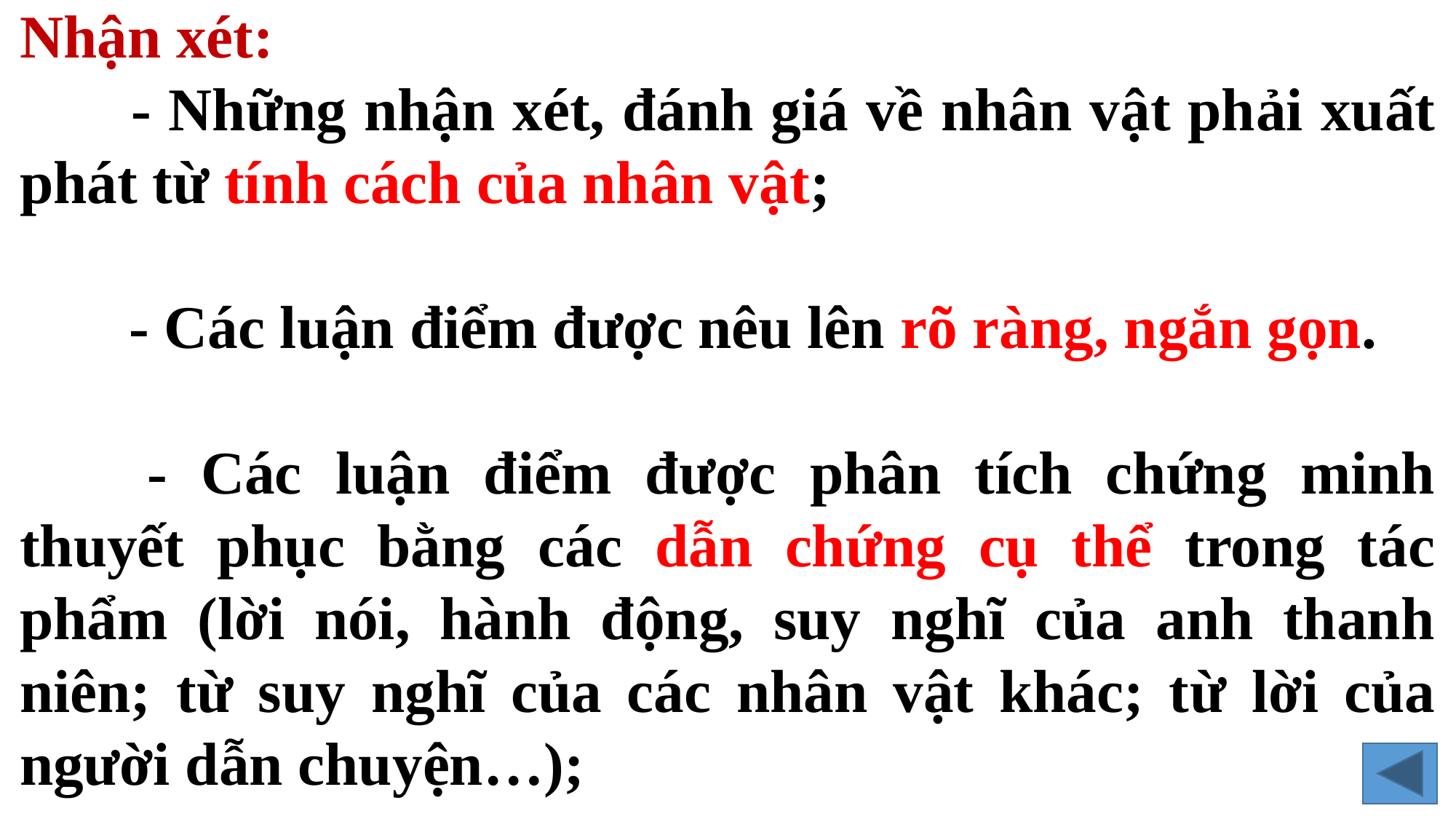

Nhận xét:
 	- Những nhận xét, đánh giá về nhân vật phải xuất phát từ tính cách của nhân vật;

 	- Các luận điểm được nêu lên rõ ràng, ngắn gọn.

 	- Các luận điểm được phân tích chứng minh thuyết phục bằng các dẫn chứng cụ thể trong tác phẩm (lời nói, hành động, suy nghĩ của anh thanh niên; từ suy nghĩ của các nhân vật khác; từ lời của người dẫn chuyện…);